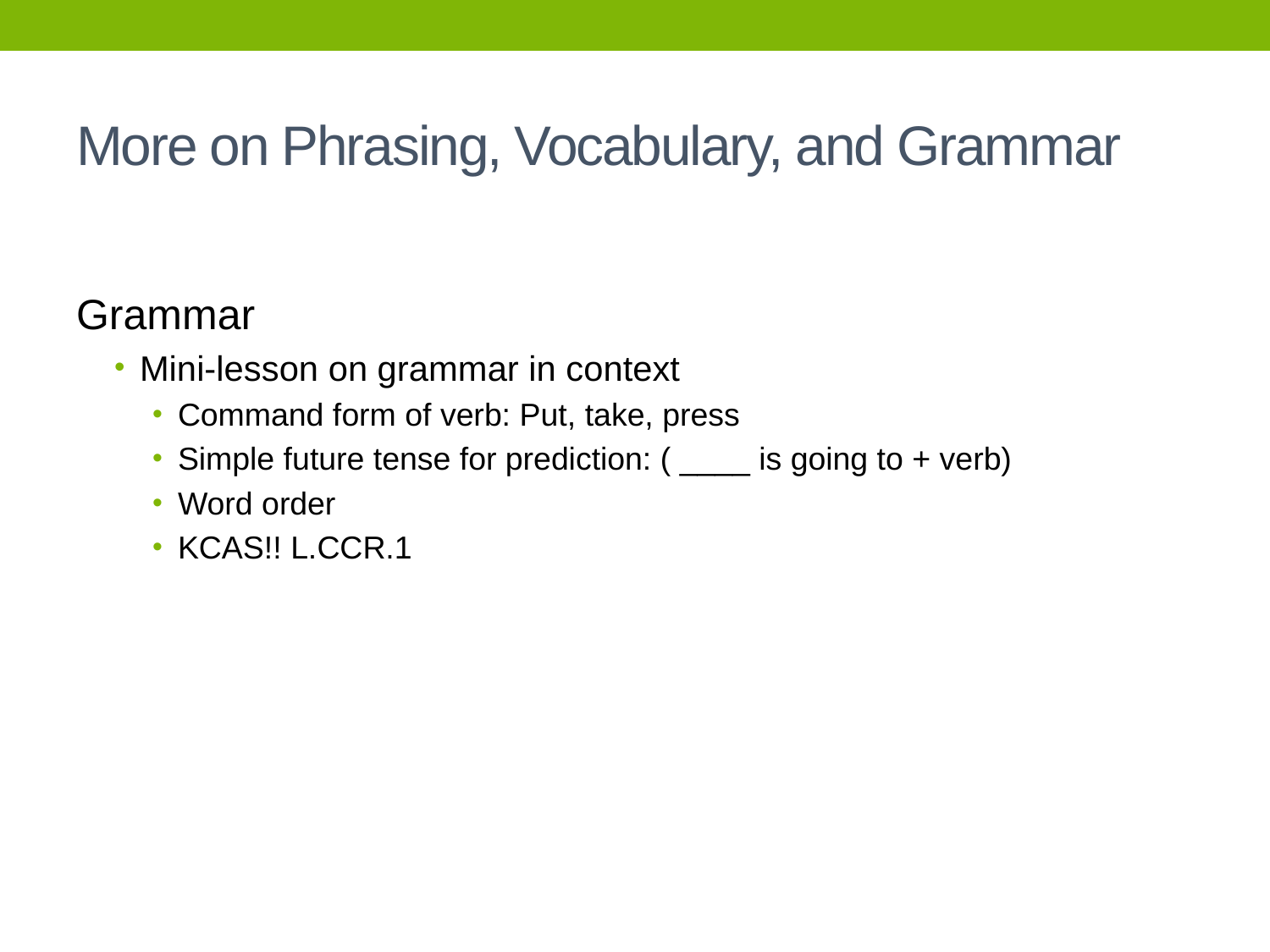

# More on Phrasing, Vocabulary, and Grammar

Grammar
Mini-lesson on grammar in context
Command form of verb: Put, take, press
Simple future tense for prediction: ( ____ is going to + verb)
Word order
KCAS!! L.CCR.1